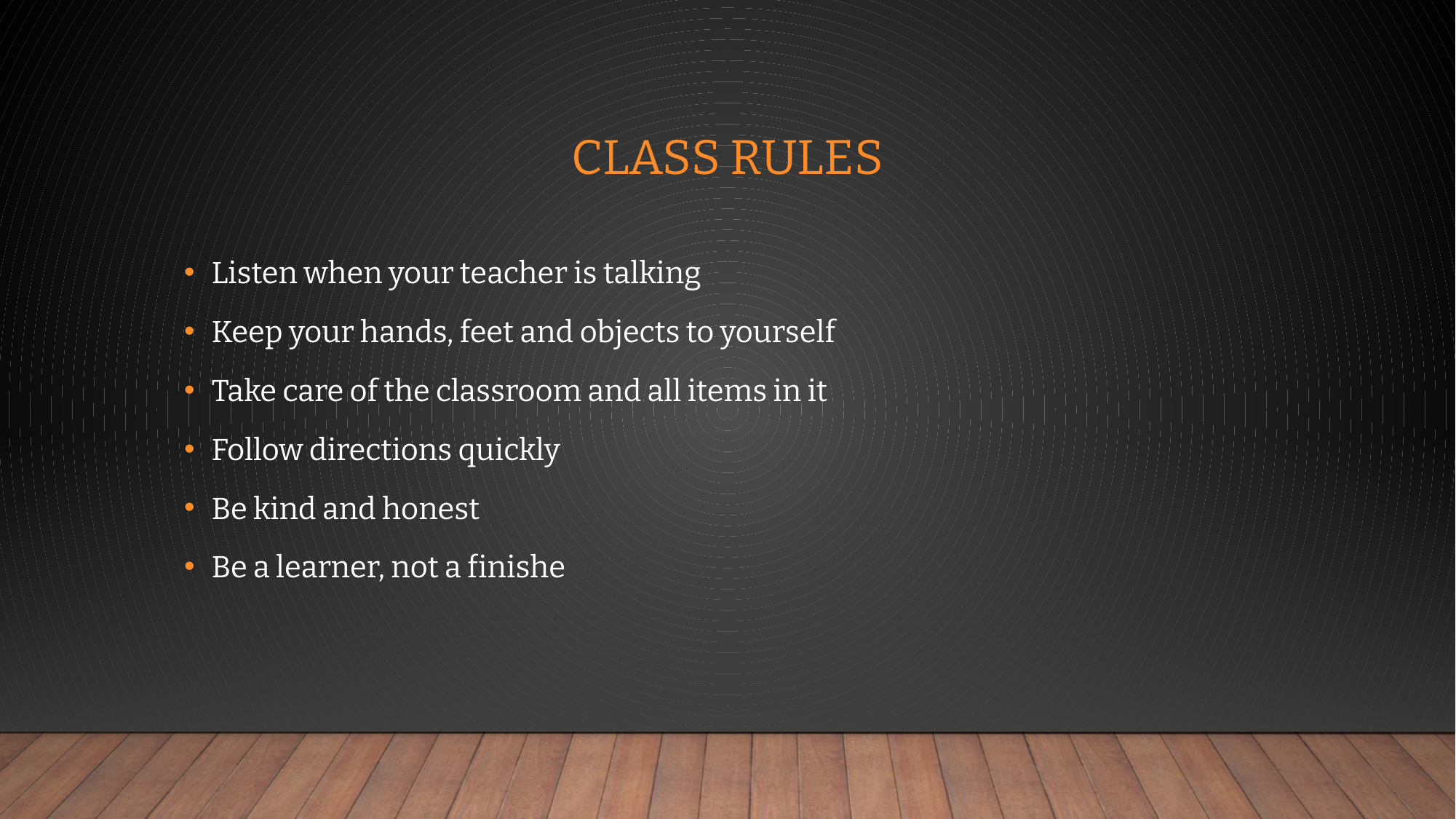

# Class Rules
Listen when your teacher is talking
Keep your hands, feet and objects to yourself
Take care of the classroom and all items in it
Follow directions quickly
Be kind and honest
Be a learner, not a finishe